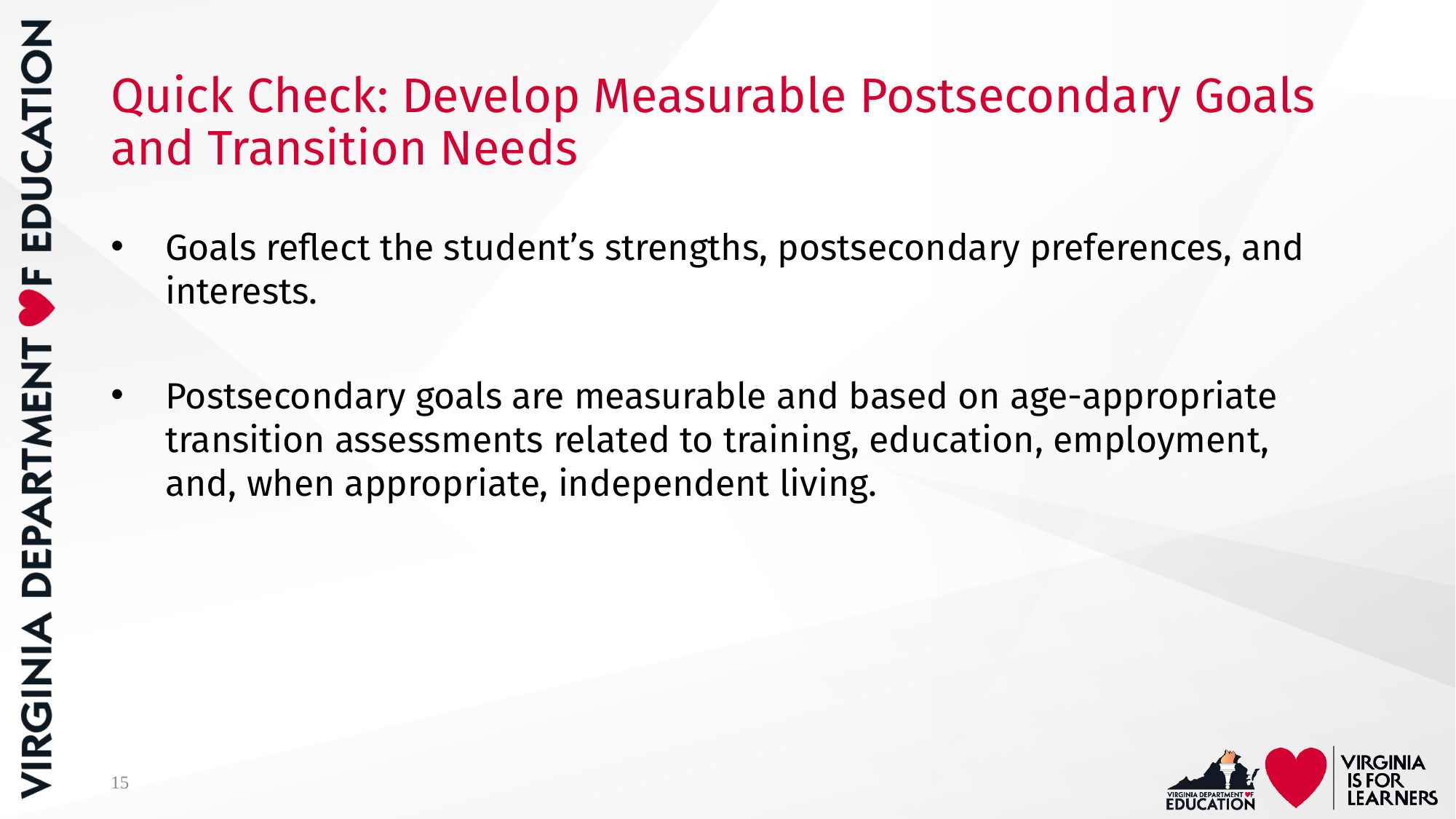

# Quick Check: Develop Measurable Postsecondary Goals and Transition Needs
Goals reflect the student’s strengths, postsecondary preferences, and interests.

Postsecondary goals are measurable and based on age-appropriate transition assessments related to training, education, employment, and, when appropriate, independent living.

15